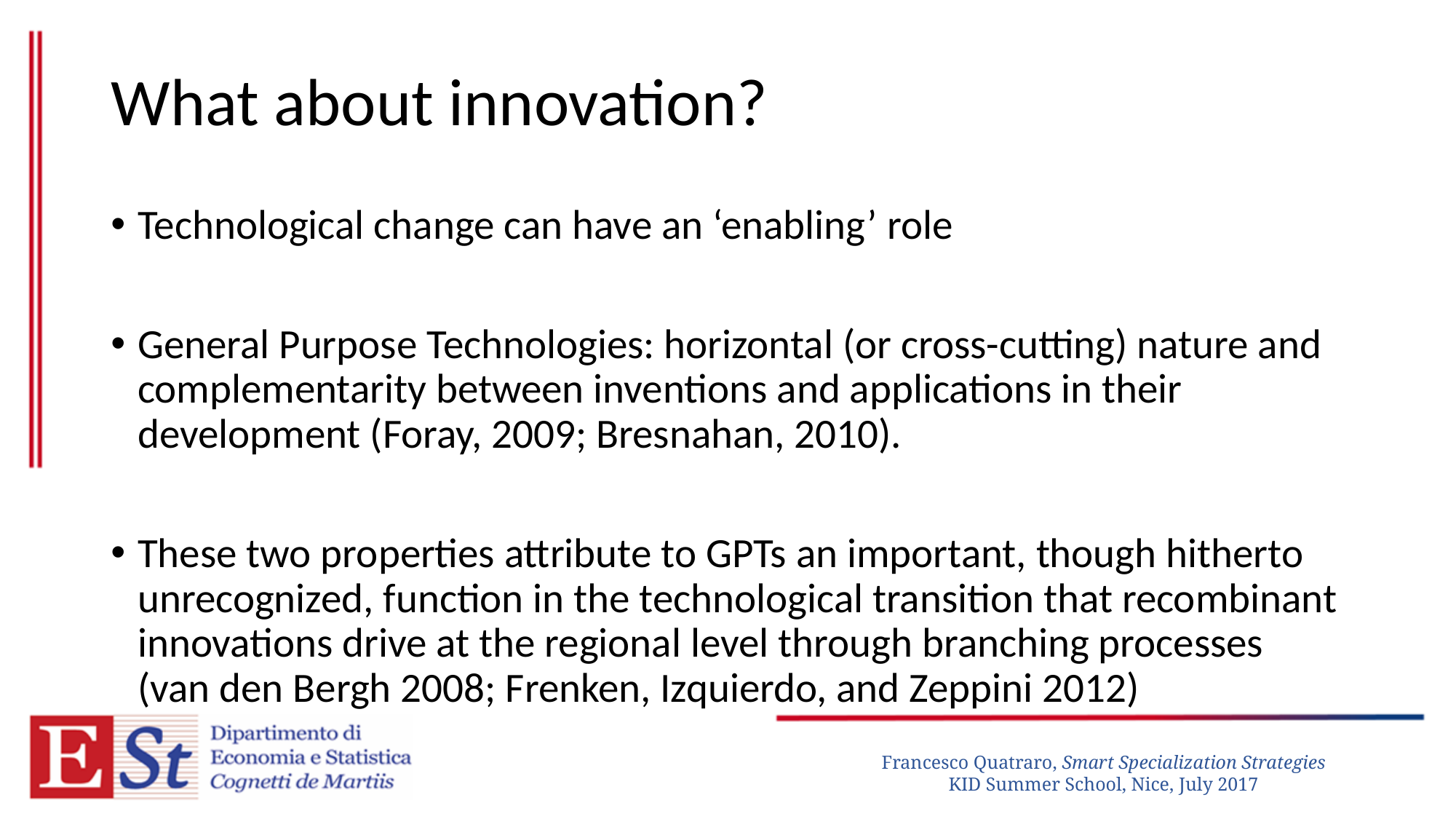

# What about innovation?
Technological change can have an ‘enabling’ role

General Purpose Technologies: horizontal (or cross-cutting) nature and complementarity between inventions and applications in their development (Foray, 2009; Bresnahan, 2010).

These two properties attribute to GPTs an important, though hitherto unrecognized, function in the technological transition that recombinant innovations drive at the regional level through branching processes (van den Bergh 2008; Frenken, Izquierdo, and Zeppini 2012)